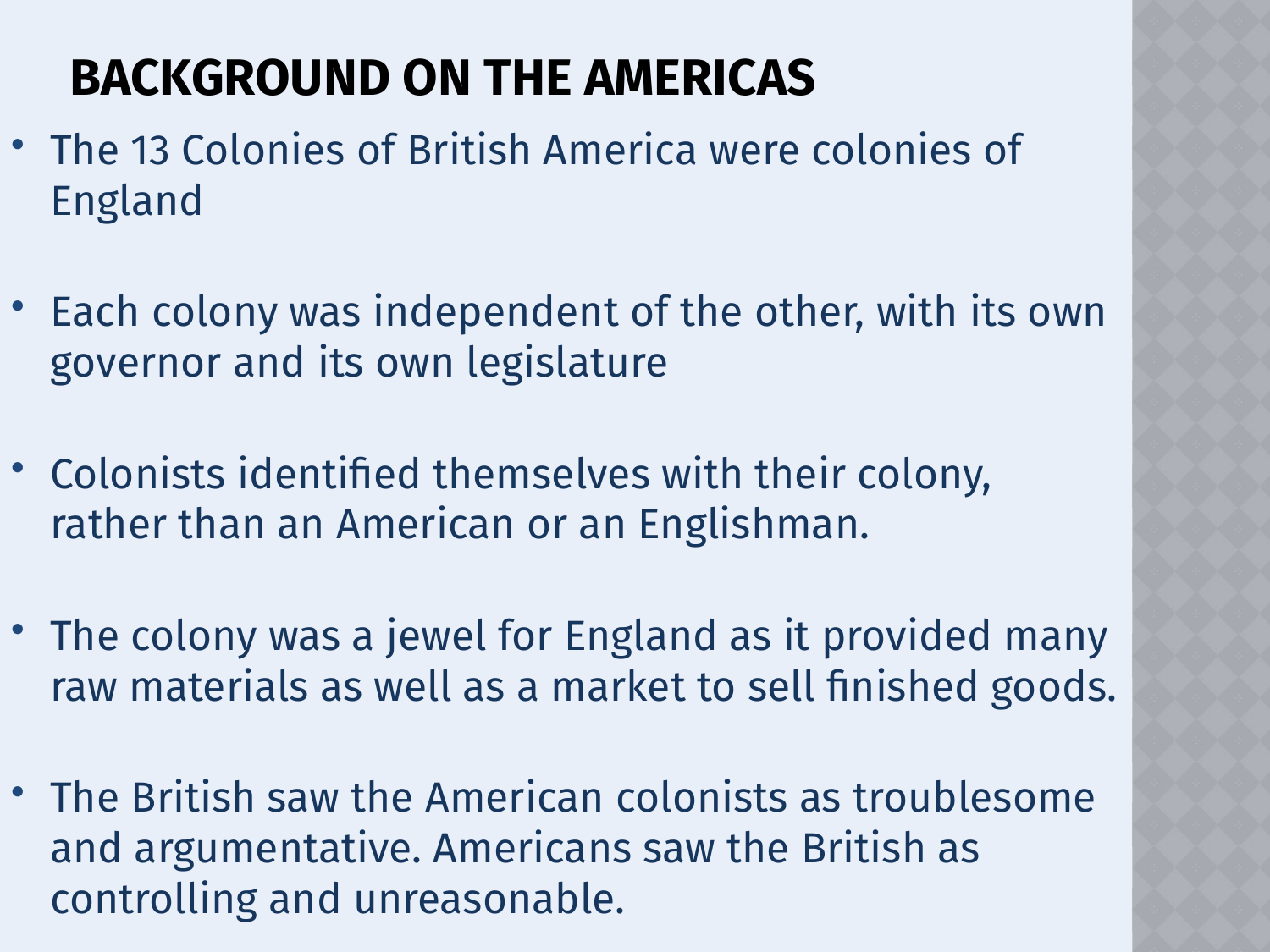

# Background on the Americas
The 13 Colonies of British America were colonies of England
Each colony was independent of the other, with its own governor and its own legislature
Colonists identified themselves with their colony, rather than an American or an Englishman.
The colony was a jewel for England as it provided many raw materials as well as a market to sell finished goods.
The British saw the American colonists as troublesome and argumentative. Americans saw the British as controlling and unreasonable.